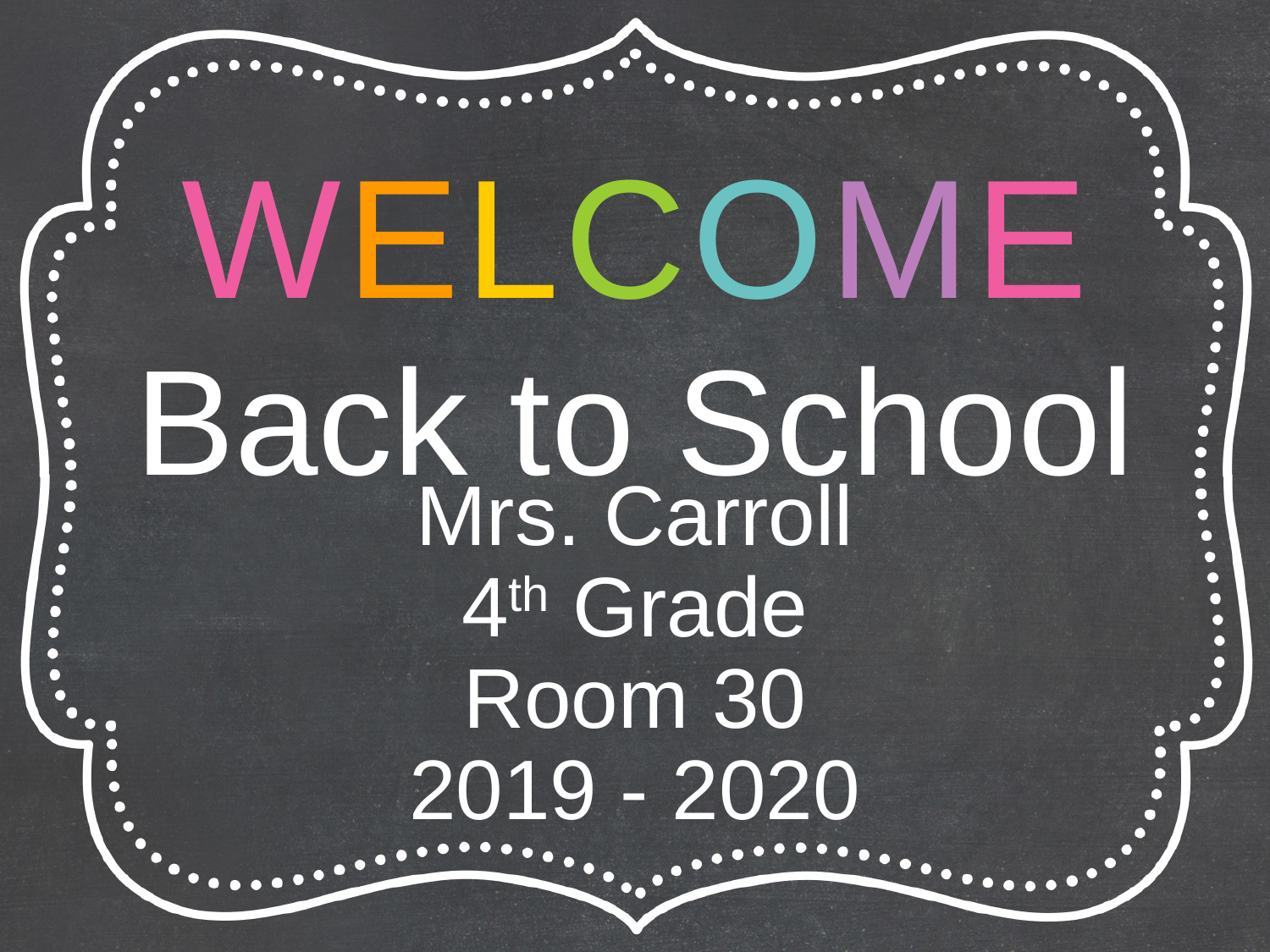

WELCOME
Back to School
Mrs. Carroll
4th Grade
Room 30
2019 - 2020